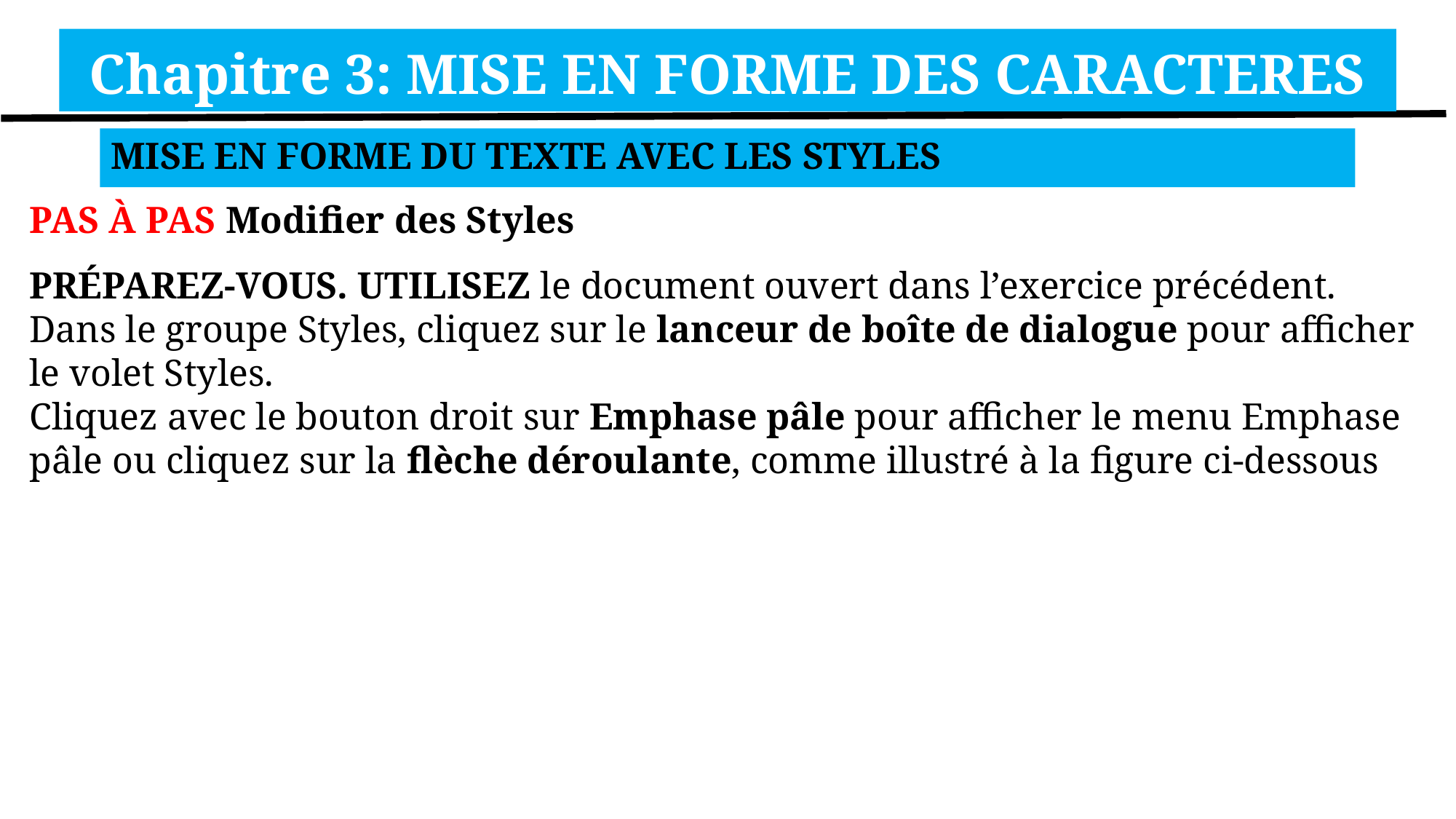

Chapitre 3: MISE EN FORME DES CARACTERES
MISE EN FORME DU TEXTE AVEC LES STYLES
PAS À PAS Modifier des Styles
PRÉPAREZ-VOUS. UTILISEZ le document ouvert dans l’exercice précédent.
Dans le groupe Styles, cliquez sur le lanceur de boîte de dialogue pour afficher le volet Styles.
Cliquez avec le bouton droit sur Emphase pâle pour afficher le menu Emphase pâle ou cliquez sur la flèche déroulante, comme illustré à la figure ci-dessous